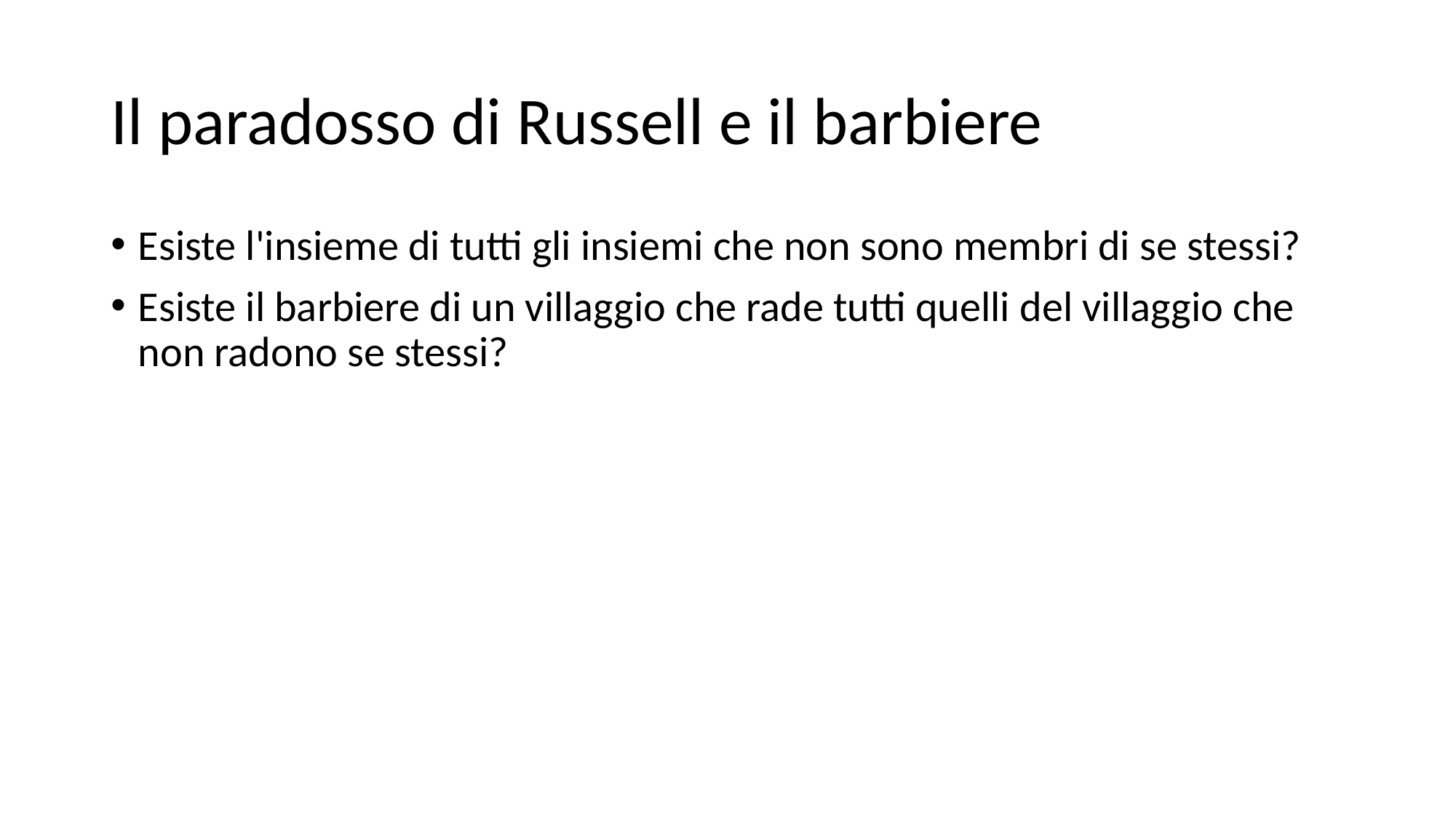

# Il paradosso di Russell e il barbiere
Esiste l'insieme di tutti gli insiemi che non sono membri di se stessi?
Esiste il barbiere di un villaggio che rade tutti quelli del villaggio che non radono se stessi?